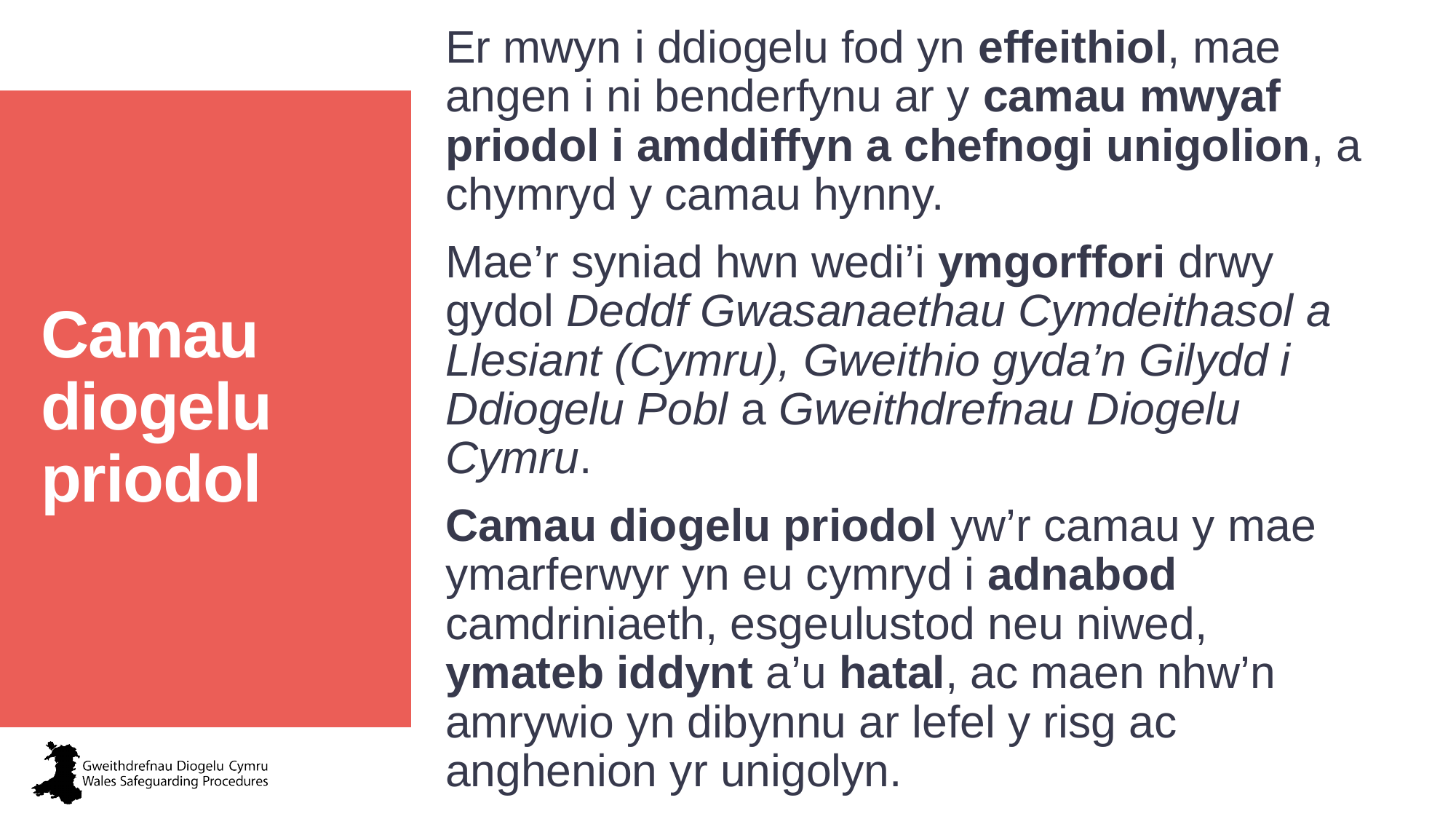

# Camau diogelu priodol
Er mwyn i ddiogelu fod yn effeithiol, mae angen i ni benderfynu ar y camau mwyaf priodol i amddiffyn a chefnogi unigolion, a chymryd y camau hynny.
Mae’r syniad hwn wedi’i ymgorffori drwy gydol Deddf Gwasanaethau Cymdeithasol a Llesiant (Cymru), Gweithio gyda’n Gilydd i Ddiogelu Pobl a Gweithdrefnau Diogelu Cymru.
Camau diogelu priodol yw’r camau y mae ymarferwyr yn eu cymryd i adnabod camdriniaeth, esgeulustod neu niwed, ymateb iddynt a’u hatal, ac maen nhw’n amrywio yn dibynnu ar lefel y risg ac anghenion yr unigolyn.